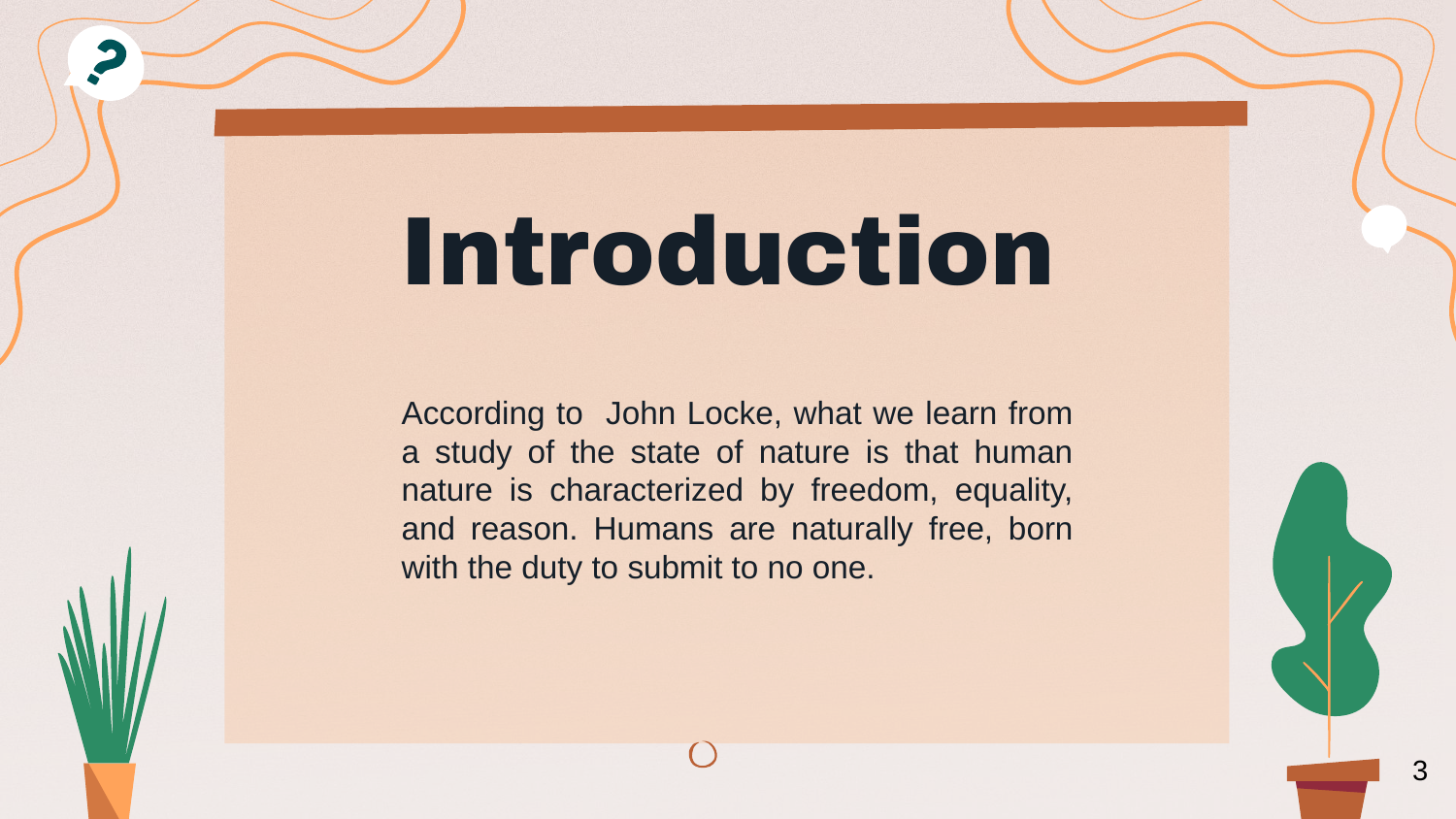

# Introduction

According to  John Locke, what we learn from a study of the state of nature is that human nature is characterized by freedom, equality, and reason. Humans are naturally free, born with the duty to submit to no one.

3